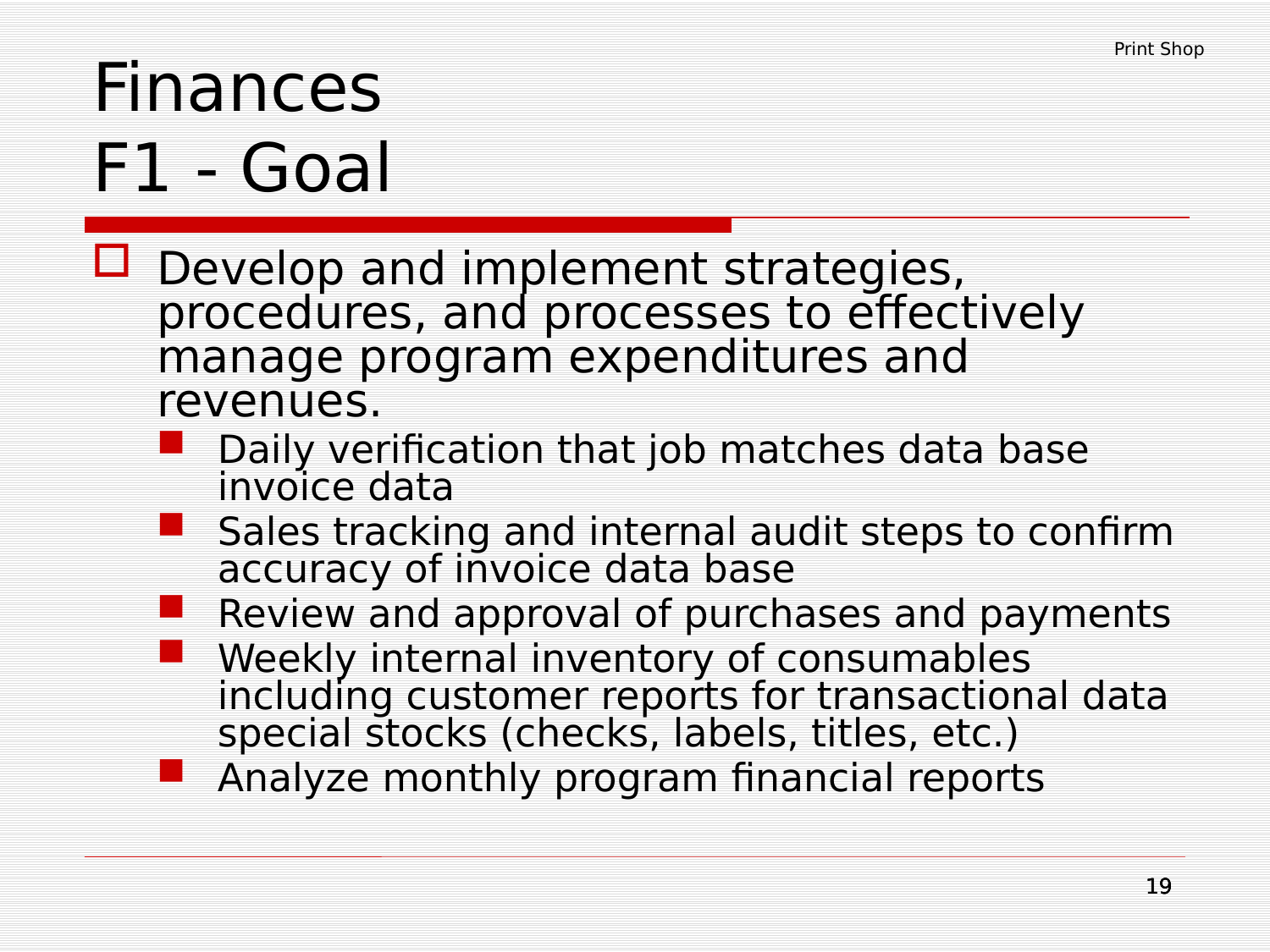

Print Shop
# Finances F1 - Goal
Develop and implement strategies, procedures, and processes to effectively manage program expenditures and revenues.
Daily verification that job matches data base invoice data
Sales tracking and internal audit steps to confirm accuracy of invoice data base
Review and approval of purchases and payments
Weekly internal inventory of consumables including customer reports for transactional data special stocks (checks, labels, titles, etc.)
Analyze monthly program financial reports

19
19
19